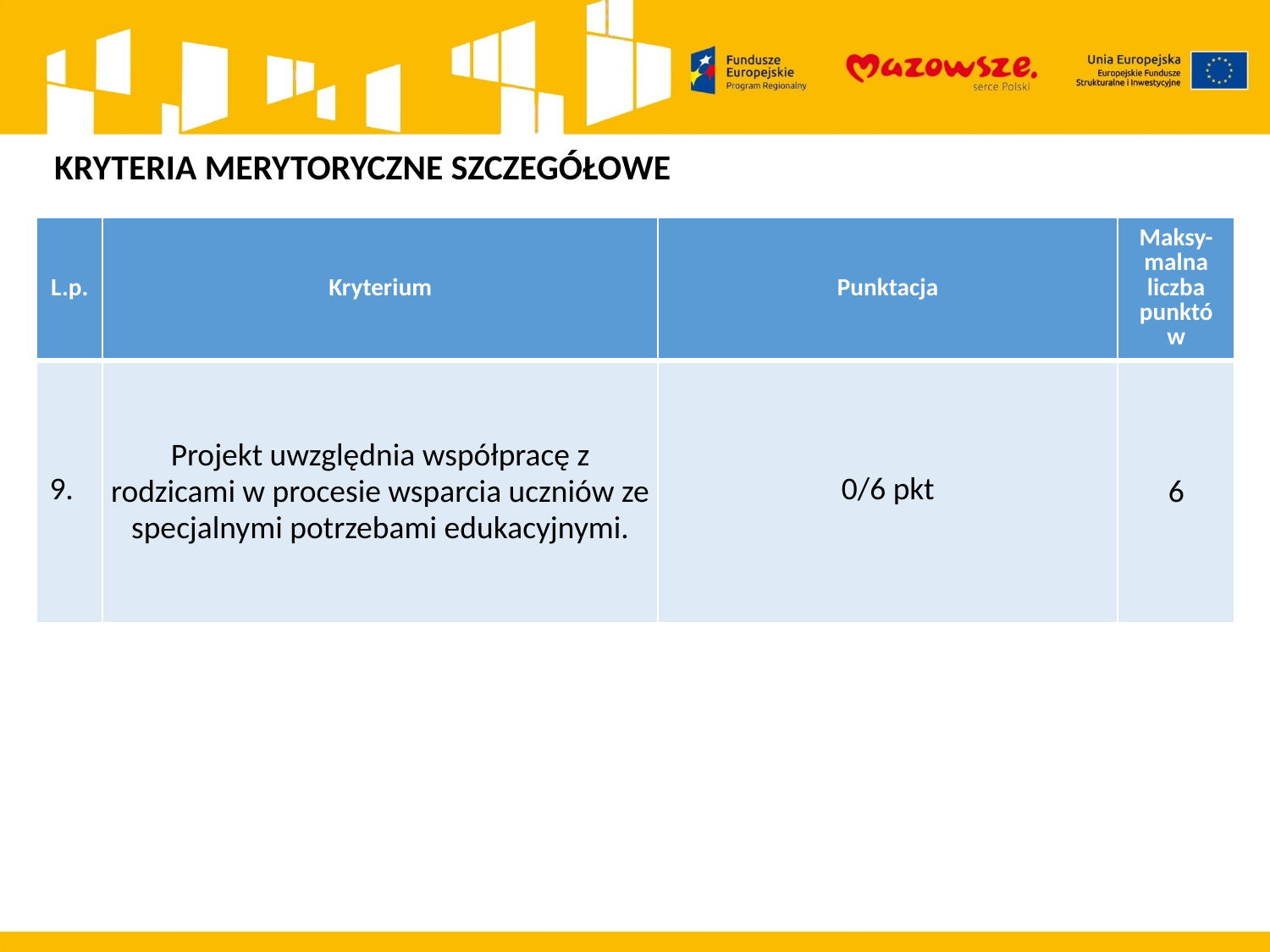

KRYTERIA MERYTORYCZNE SZCZEGÓŁOWE
| L.p. | Kryterium | Punktacja | Maksy-malna liczba punktów |
| --- | --- | --- | --- |
| 9. | Projekt uwzględnia współpracę z rodzicami w procesie wsparcia uczniów ze specjalnymi potrzebami edukacyjnymi. | 0/6 pkt | 6 |